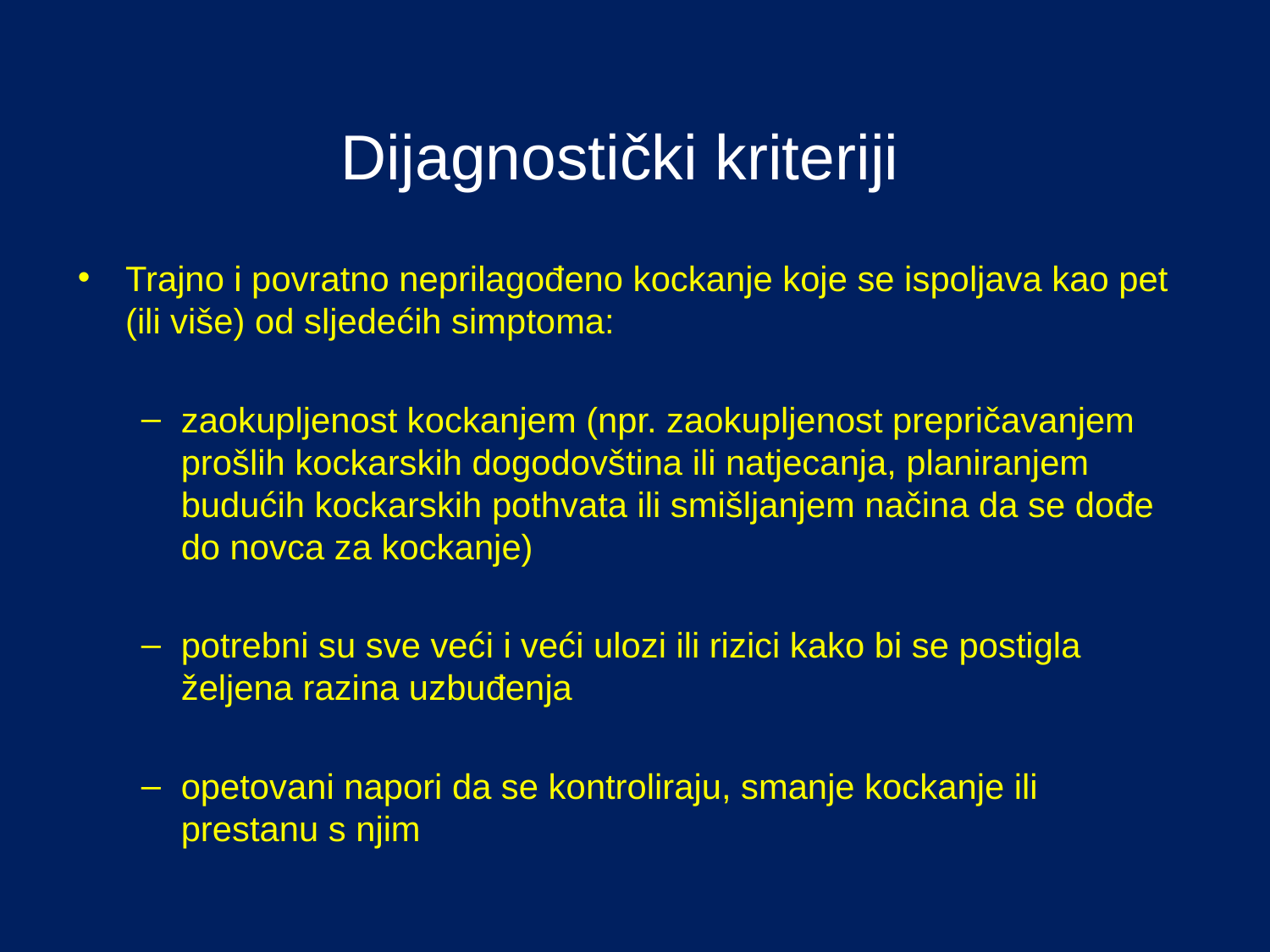

# Dijagnostički kriteriji

Trajno i povratno neprilagođeno kockanje koje se ispoljava kao pet (ili više) od sljedećih simptoma:

zaokupljenost kockanjem (npr. zaokupljenost prepričavanjem prošlih kockarskih dogodovština ili natjecanja, planiranjem budućih kockarskih pothvata ili smišljanjem načina da se dođe do novca za kockanje)

potrebni su sve veći i veći ulozi ili rizici kako bi se postigla željena razina uzbuđenja

opetovani napori da se kontroliraju, smanje kockanje ili prestanu s njim